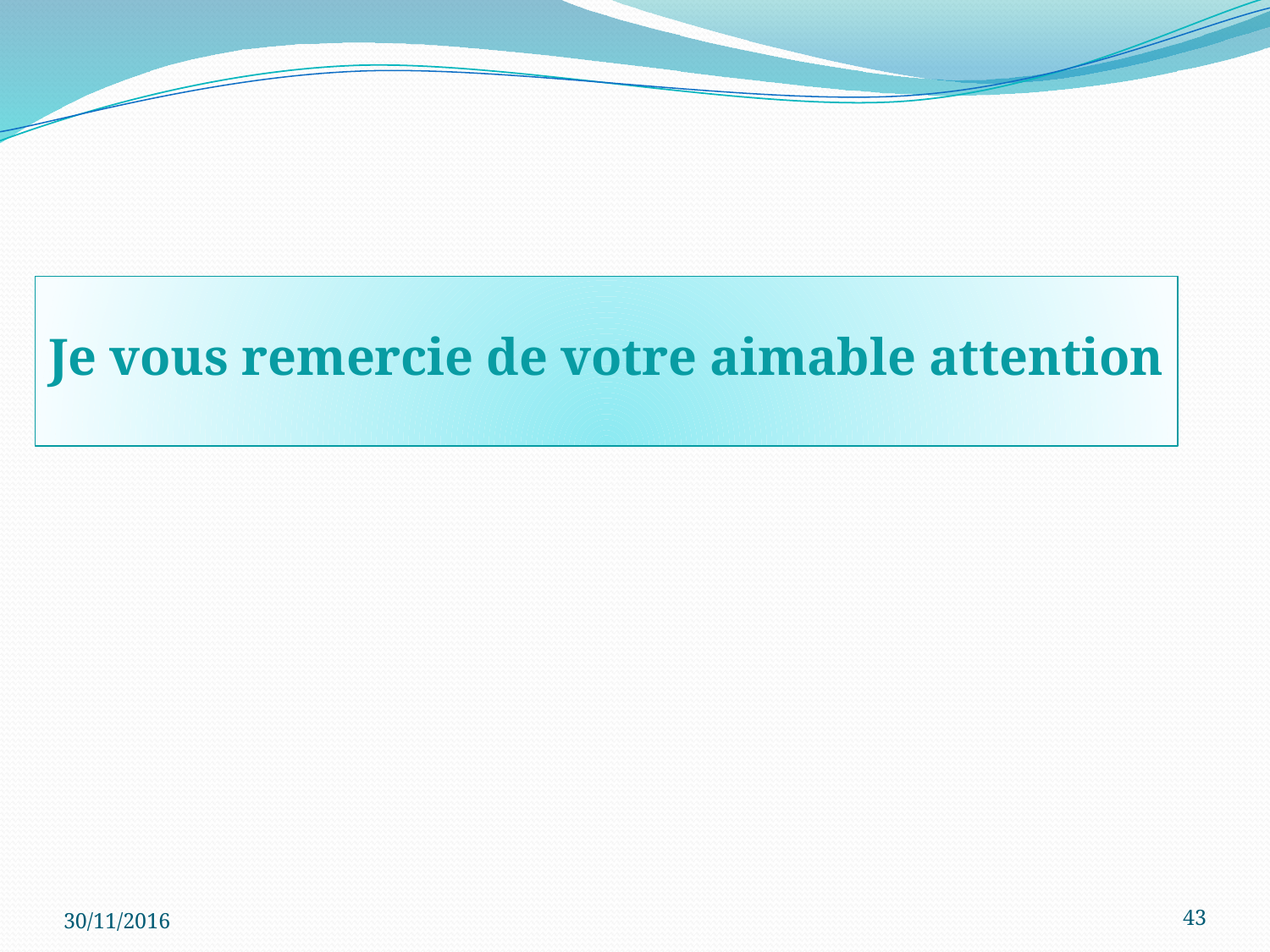

# Je vous remercie de votre aimable attention
30/11/2016
43